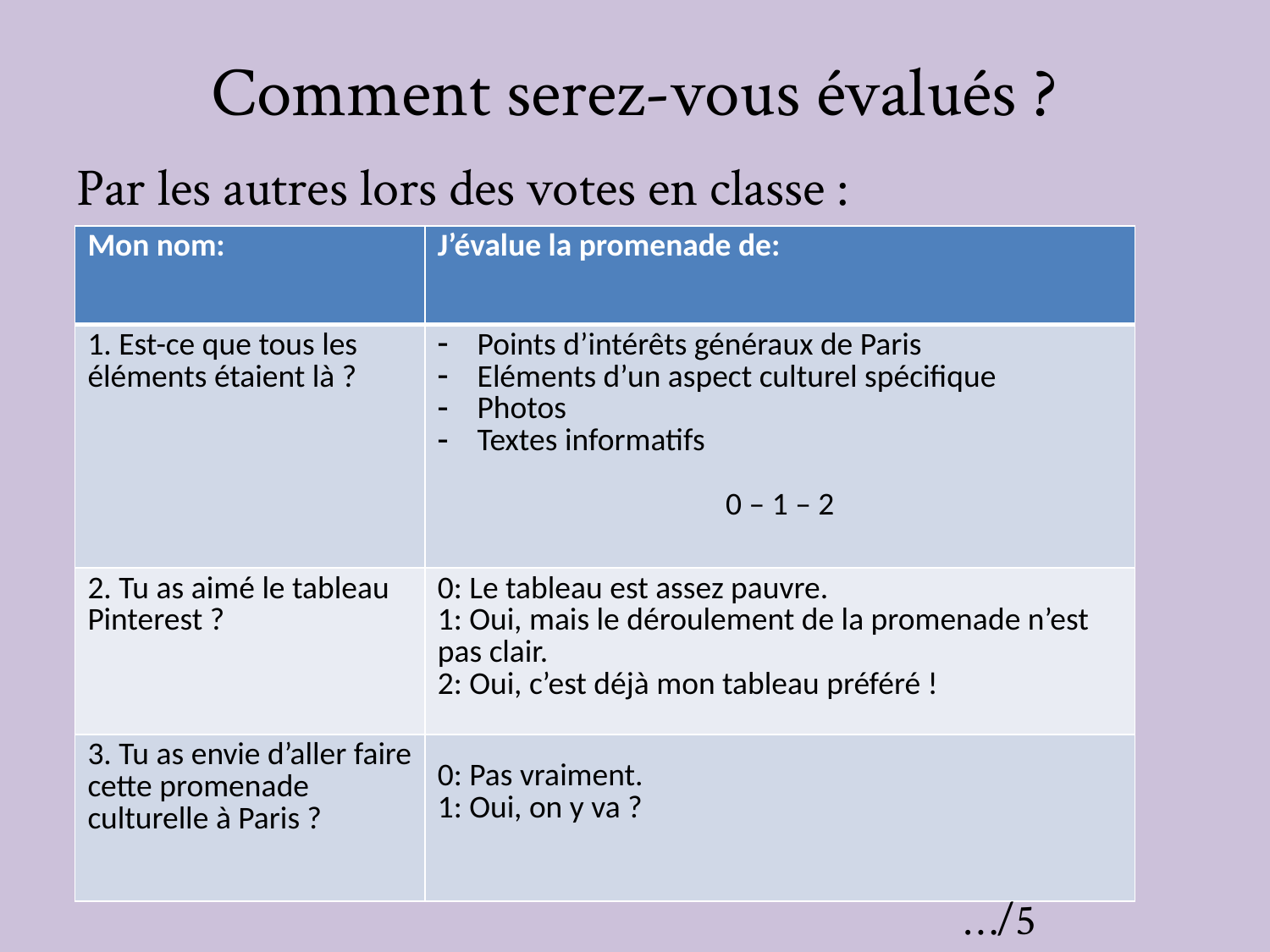

# Comment serez-vous évalués ?
Par les autres lors des votes en classe :

| Mon nom: | J’évalue la promenade de: |
| --- | --- |
| 1. Est-ce que tous les éléments étaient là ? | Points d’intérêts généraux de Paris Eléments d’un aspect culturel spécifique Photos Textes informatifs 0 – 1 – 2 |
| 2. Tu as aimé le tableau Pinterest ? | 0: Le tableau est assez pauvre. 1: Oui, mais le déroulement de la promenade n’est pas clair. 2: Oui, c’est déjà mon tableau préféré ! |
| 3. Tu as envie d’aller faire cette promenade culturelle à Paris ? | 0: Pas vraiment. 1: Oui, on y va ? |
	…/5